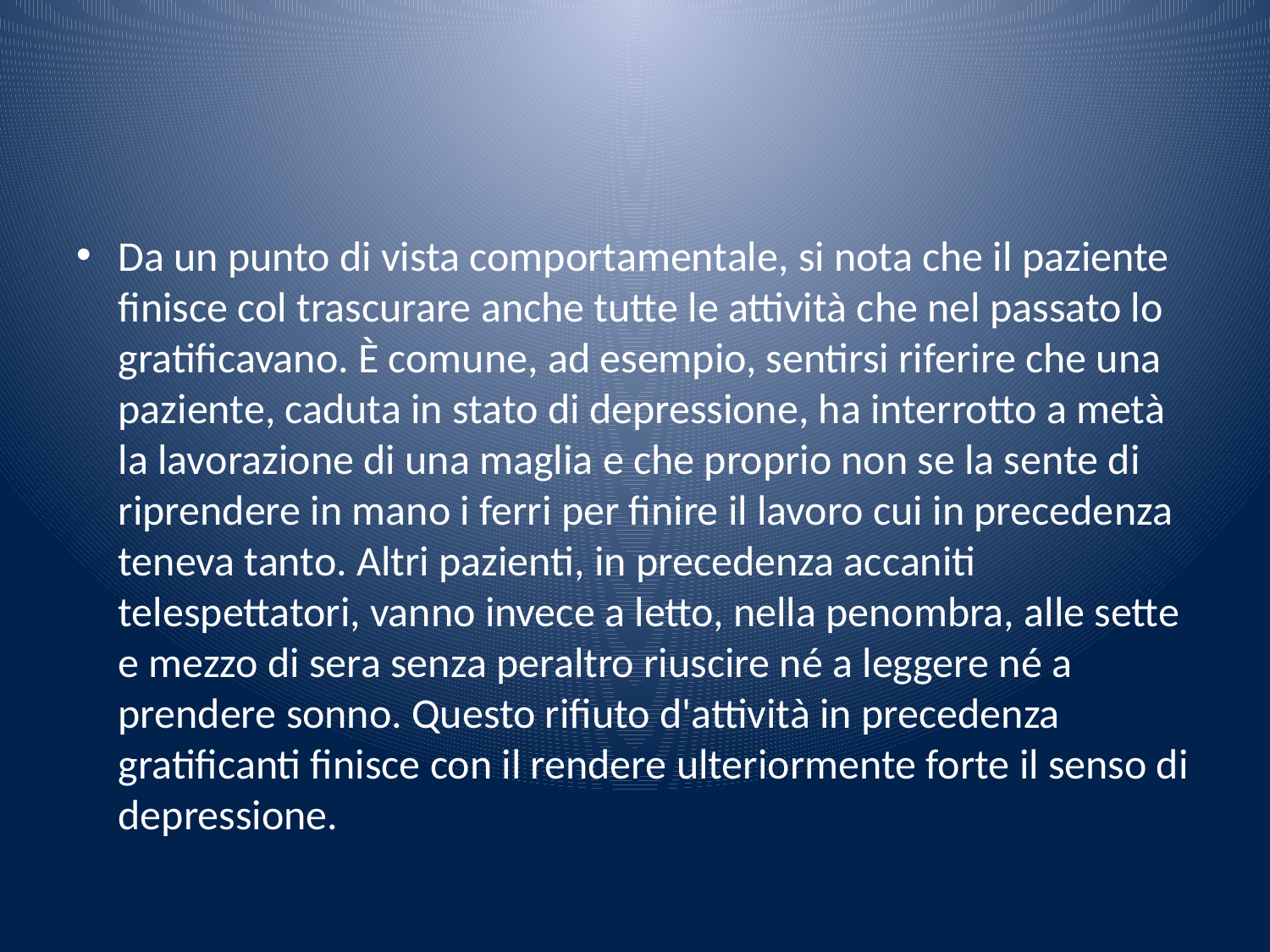

#
Da un punto di vista comportamentale, si nota che il paziente finisce col trascurare anche tutte le attività che nel passato lo gratificavano. È comune, ad esempio, sentirsi riferire che una paziente, caduta in stato di depressione, ha interrotto a metà la lavorazione di una maglia e che proprio non se la sente di riprendere in mano i ferri per finire il lavoro cui in precedenza teneva tanto. Altri pazienti, in precedenza accaniti telespettatori, vanno invece a letto, nella penombra, alle sette e mezzo di sera senza peraltro riuscire né a leggere né a prendere sonno. Questo rifiuto d'attività in precedenza gratificanti finisce con il rendere ulteriormente forte il senso di depressione.